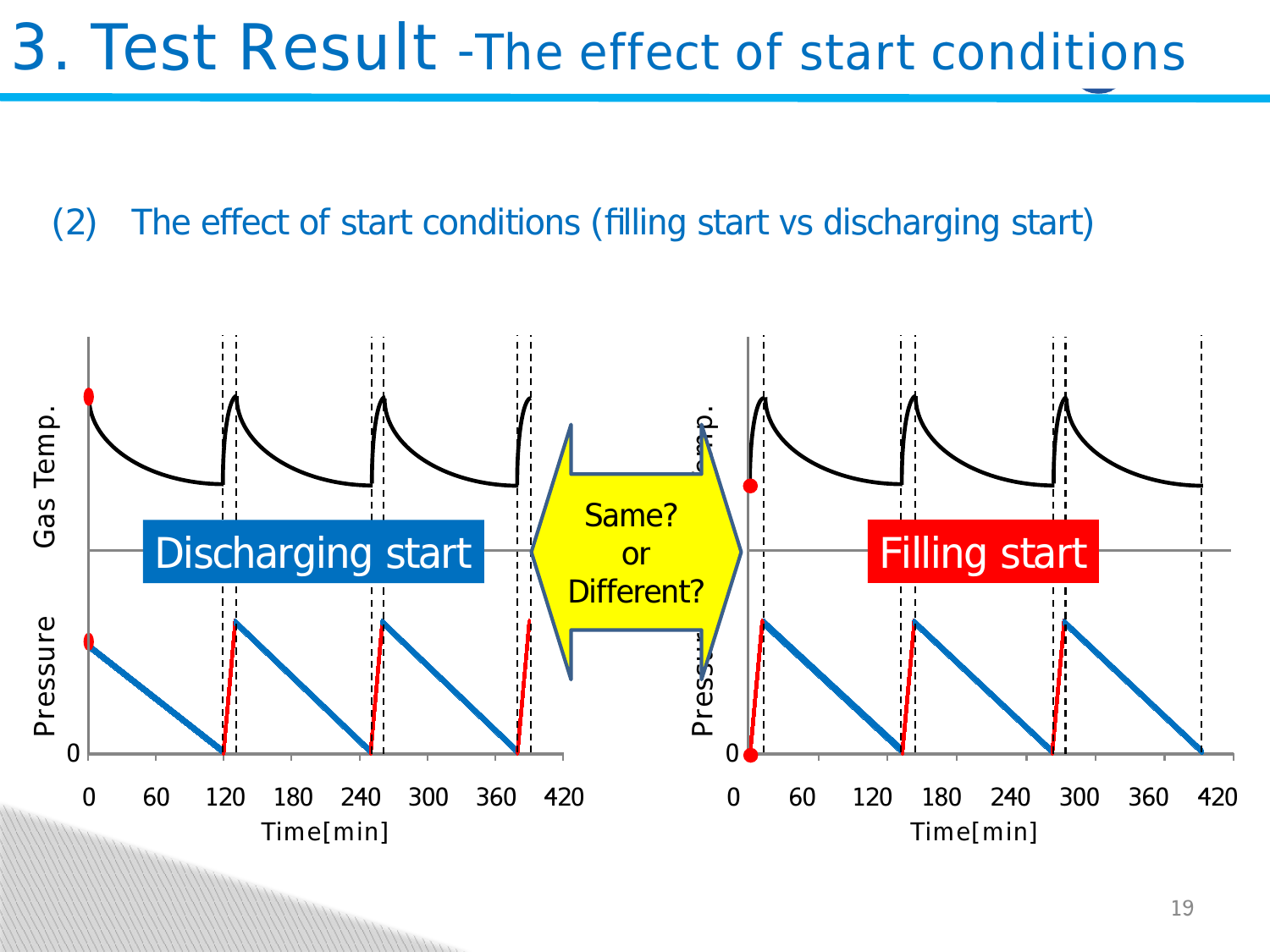

3. Test Result -The effect of start conditions

(2)   The effect of start conditions (filling start vs discharging start)

Pressure        Gas Temp.

0

0
60
120
180
240
300
360
420
Time[min]

Pressure        Gas Temp.

0

0
60
120
180
240
300
360
420
Time[min]
Same?
or
Different?
Filling start
Discharging start
19